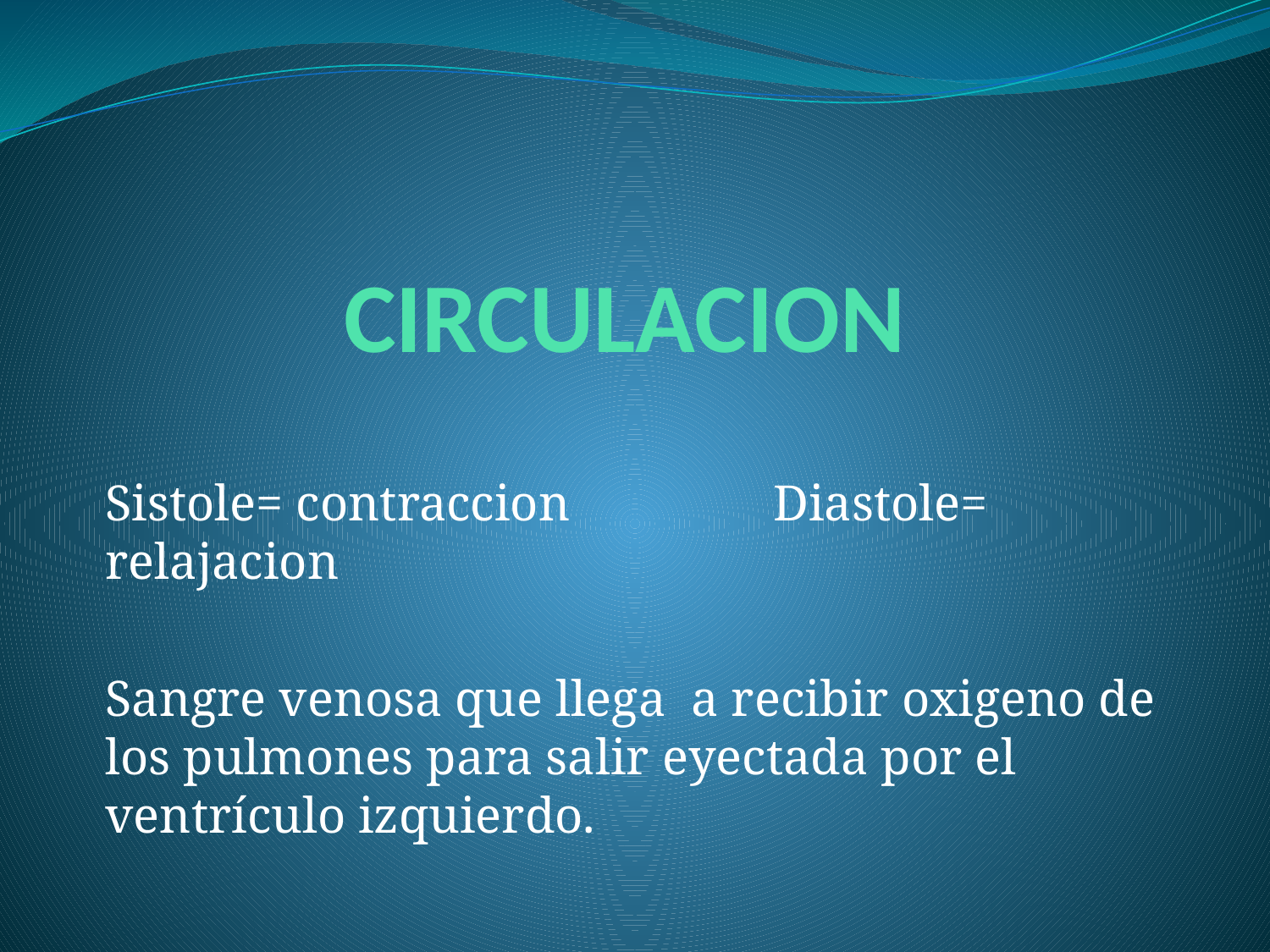

# CIRCULACION
Sistole= contraccion                Diastole= relajacion

Sangre venosa que llega  a recibir oxigeno de los pulmones para salir eyectada por el ventrículo izquierdo.